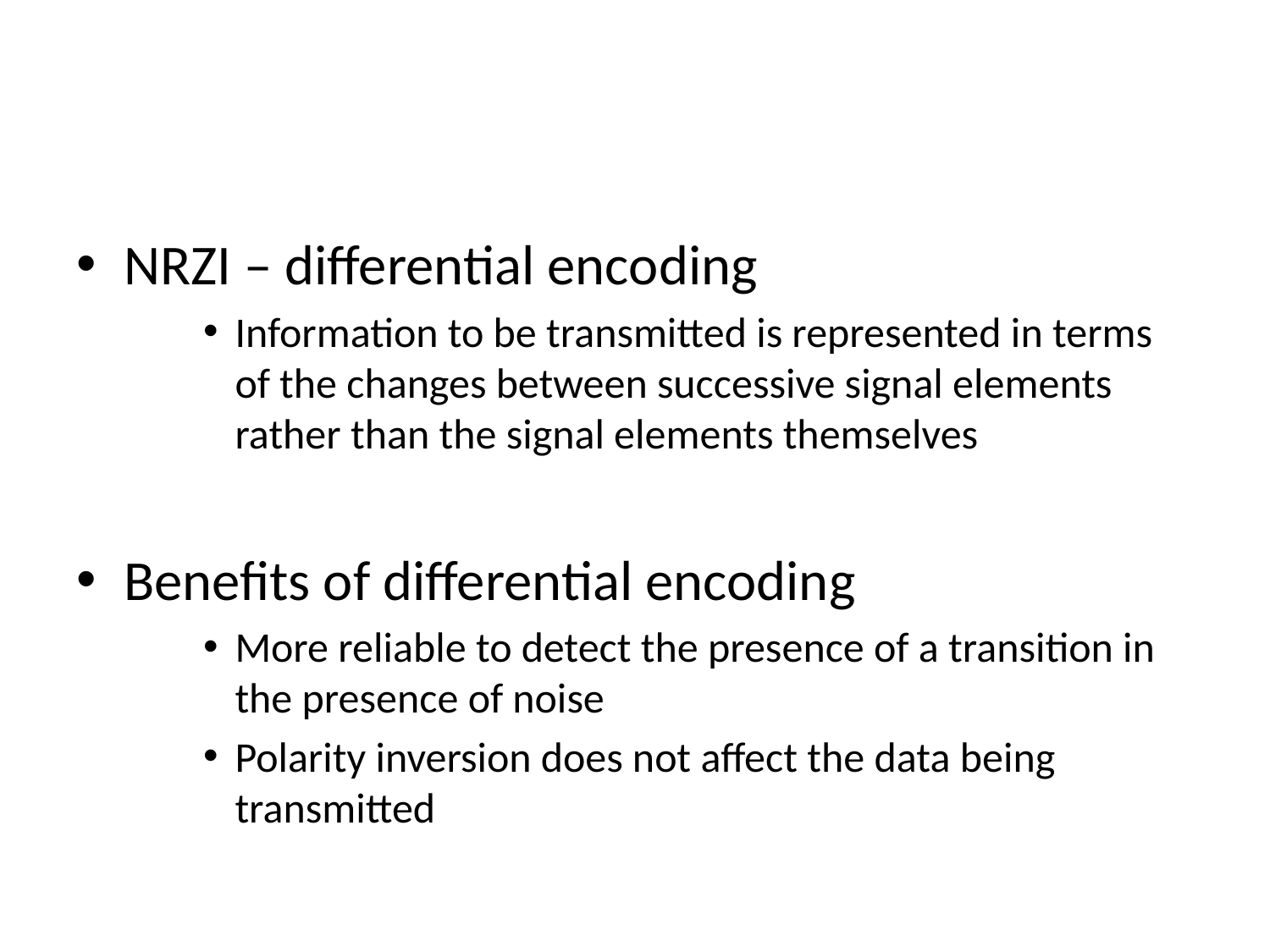

#
NRZI – differential encoding
Information to be transmitted is represented in terms of the changes between successive signal elements rather than the signal elements themselves

Benefits of differential encoding
More reliable to detect the presence of a transition in the presence of noise
Polarity inversion does not affect the data being transmitted